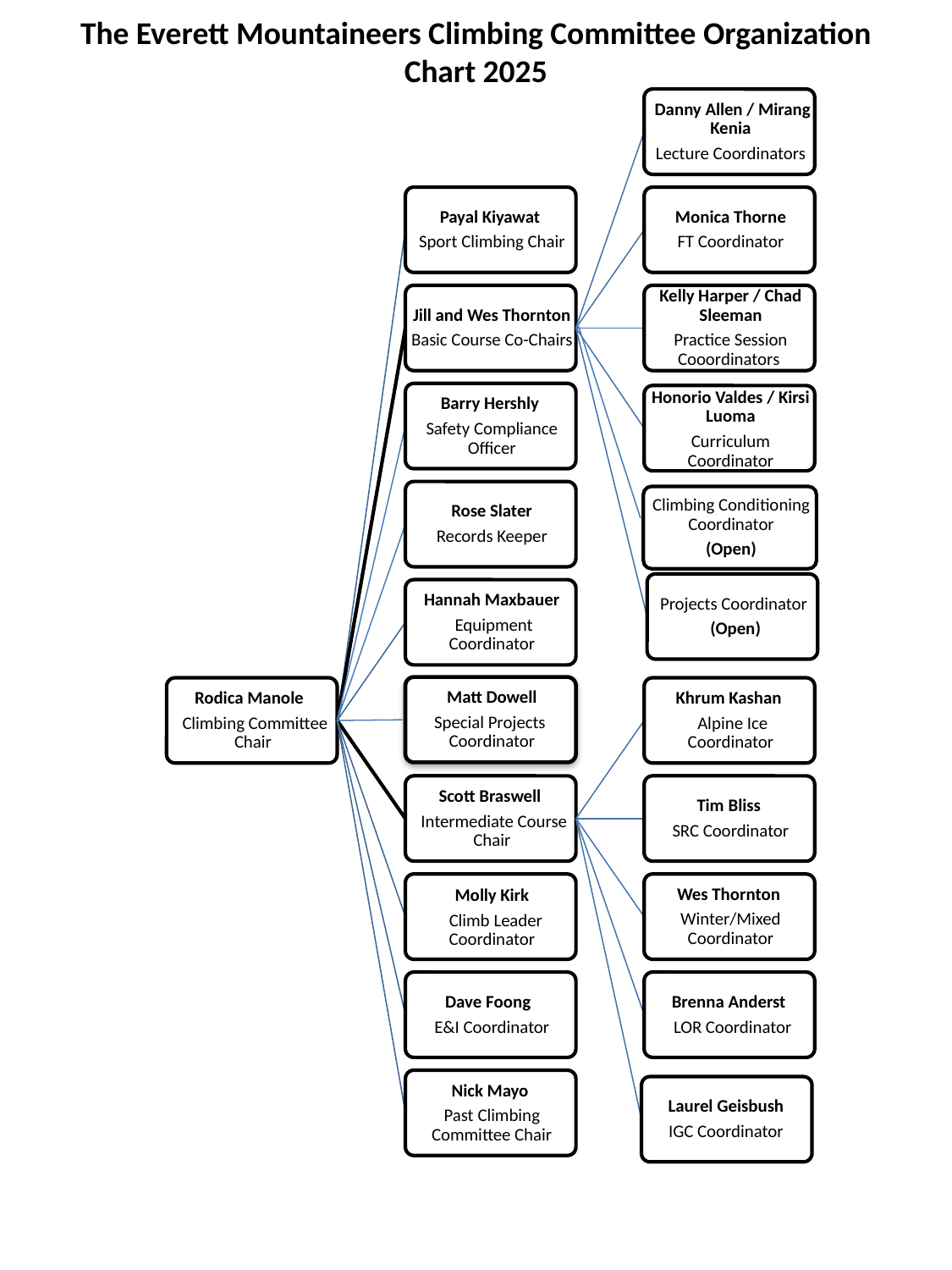

# The Everett Mountaineers Climbing Committee Organization Chart 2025
Rodica Manole
 Climbing Committee Chair

Payal Kiyawat
Sport Climbing Chair

Jill and Wes Thornton
Basic Course Co-Chairs

 Danny Allen / Mirang Kenia
Lecture Coordinators

Monica Thorne
FT Coordinator

Kelly Harper / Chad Sleeman
Practice Session Cooordinators

Projects Coordinator
 (Open)

Honorio Valdes / Kirsi Luoma
Curriculum Coordinator

Barry Hershly
Safety Compliance Officer

 Rose Slater
Records Keeper

Hannah Maxbauer
 Equipment Coordinator

Scott Braswell
 Intermediate Course Chair

Laurel Geisbush
IGC Coordinator

Khrum Kashan
 Alpine Ice Coordinator

Tim Bliss
SRC Coordinator

Wes Thornton
Winter/Mixed Coordinator

Brenna Anderst
 LOR Coordinator

Molly Kirk
  Climb Leader Coordinator

Dave Foong
E&I Coordinator

Nick Mayo
Past Climbing Committee Chair

Matt Dowell
Special Projects  Coordinator
Climbing Conditioning Coordinator
(Open)